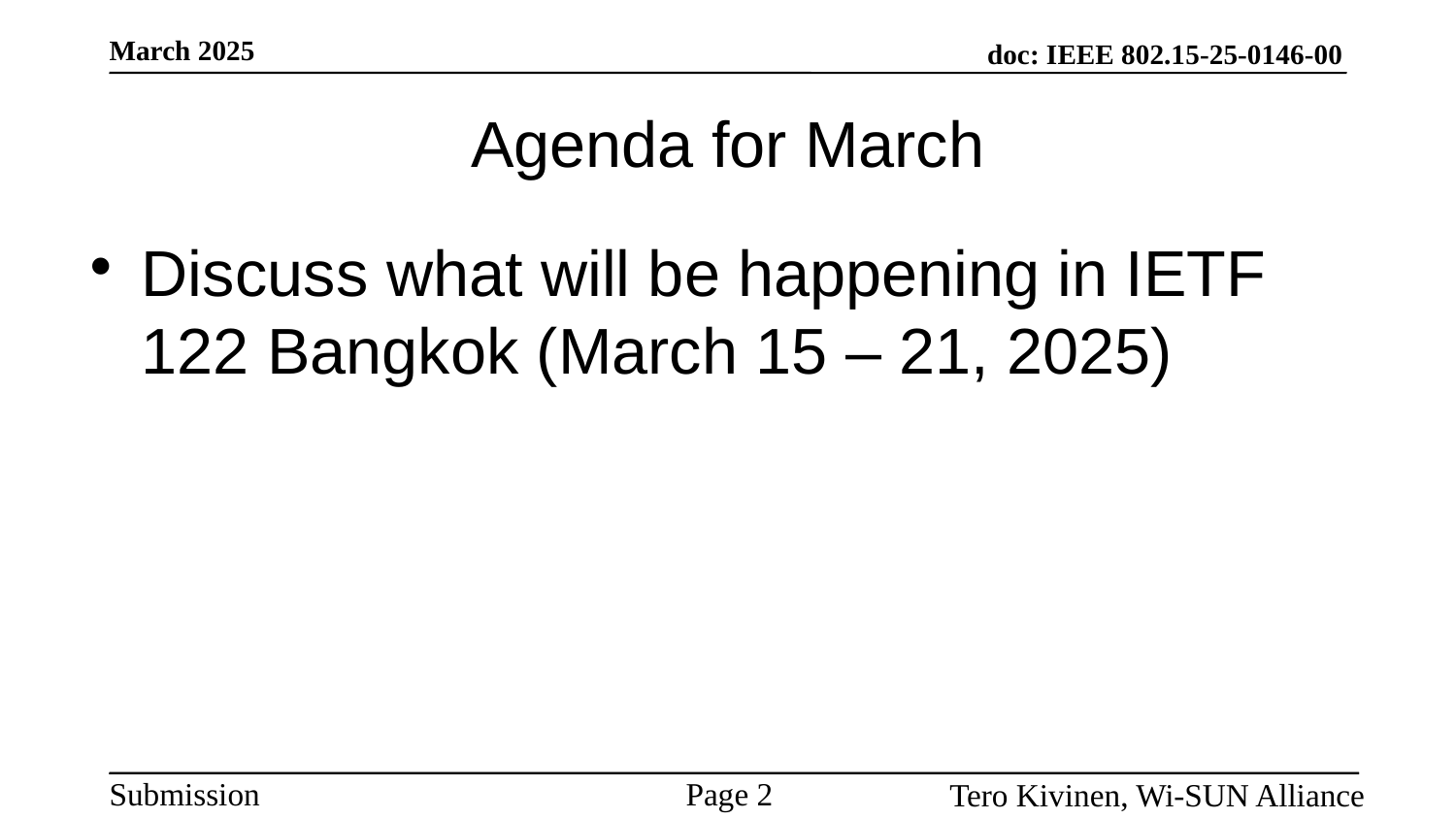

# Agenda for March
Discuss what will be happening in IETF 122 Bangkok (March 15 – 21, 2025)